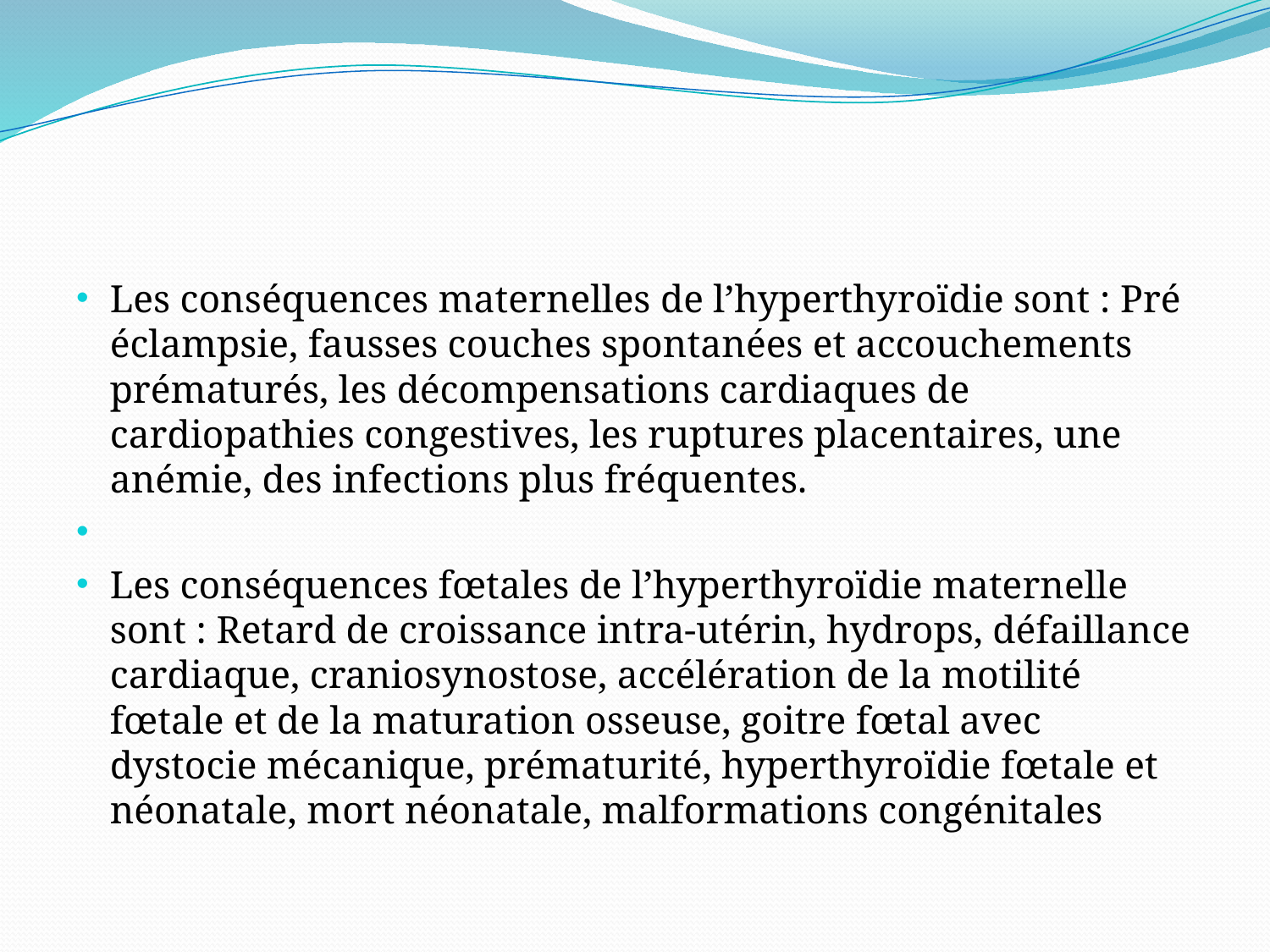

#
Les conséquences maternelles de l’hyperthyroïdie sont : Pré éclampsie, fausses couches spontanées et accouchements prématurés, les décompensations cardiaques de cardiopathies congestives, les ruptures placentaires, une anémie, des infections plus fréquentes.

Les conséquences fœtales de l’hyperthyroïdie maternelle sont : Retard de croissance intra-utérin, hydrops, défaillance cardiaque, craniosynostose, accélération de la motilité fœtale et de la maturation osseuse, goitre fœtal avec dystocie mécanique, prématurité, hyperthyroïdie fœtale et néonatale, mort néonatale, malformations congénitales